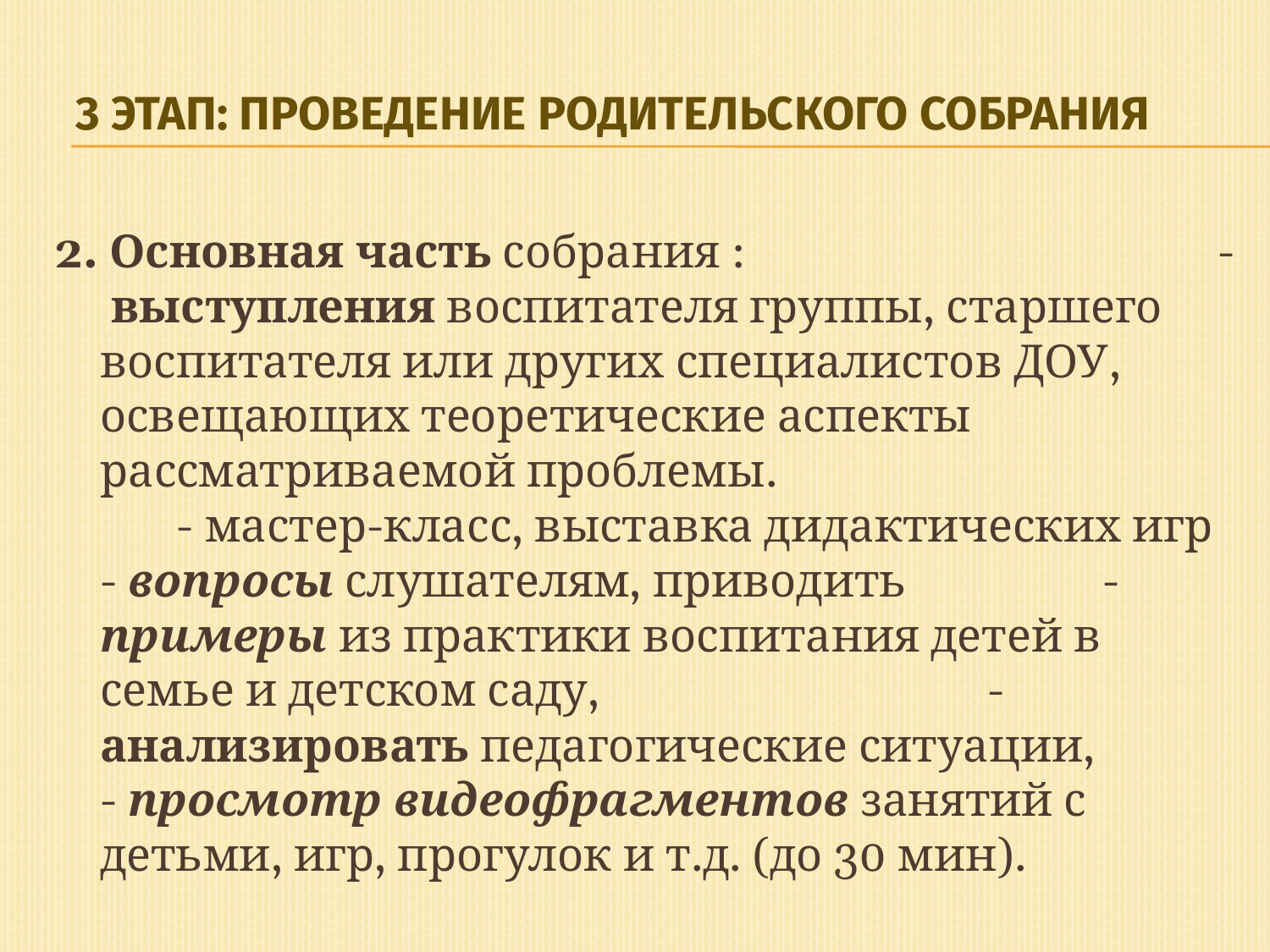

# 3 этап: проведение родительского собрания
2. Основная часть собрания :                                           -  выступления воспитателя группы, старшего воспитателя или других специалистов ДОУ, освещающих теоретические аспекты рассматриваемой проблемы. 				                                             - мастер-класс, выставка дидактических игр   - вопросы слушателям, приводить         		       - примеры из практики воспитания детей в семье и детском саду,				                                  - анализировать педагогические ситуации,            - просмотр видеофрагментов занятий с детьми, игр, прогулок и т.д. (до 30 мин).